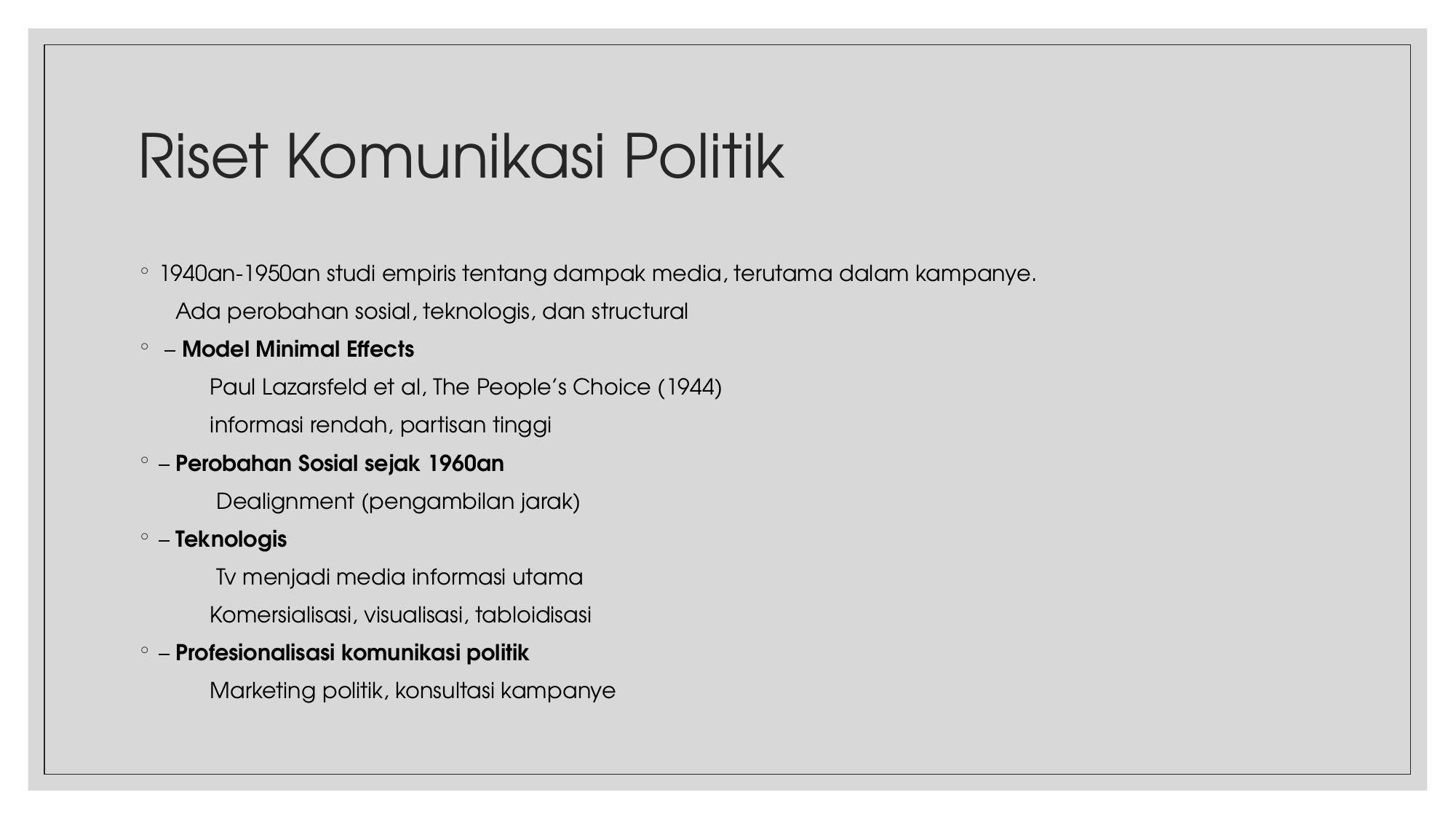

# Riset Komunikasi Politik
1940an-1950an studi empiris tentang dampak media, terutama dalam kampanye.
      Ada perobahan sosial, teknologis, dan structural
 – Model Minimal Effects
	Paul Lazarsfeld et al, The People’s Choice (1944)
	informasi rendah, partisan tinggi
– Perobahan Sosial sejak 1960an
	 Dealignment (pengambilan jarak)
– Teknologis
	 Tv menjadi media informasi utama
	Komersialisasi, visualisasi, tabloidisasi
– Profesionalisasi komunikasi politik
	Marketing politik, konsultasi kampanye